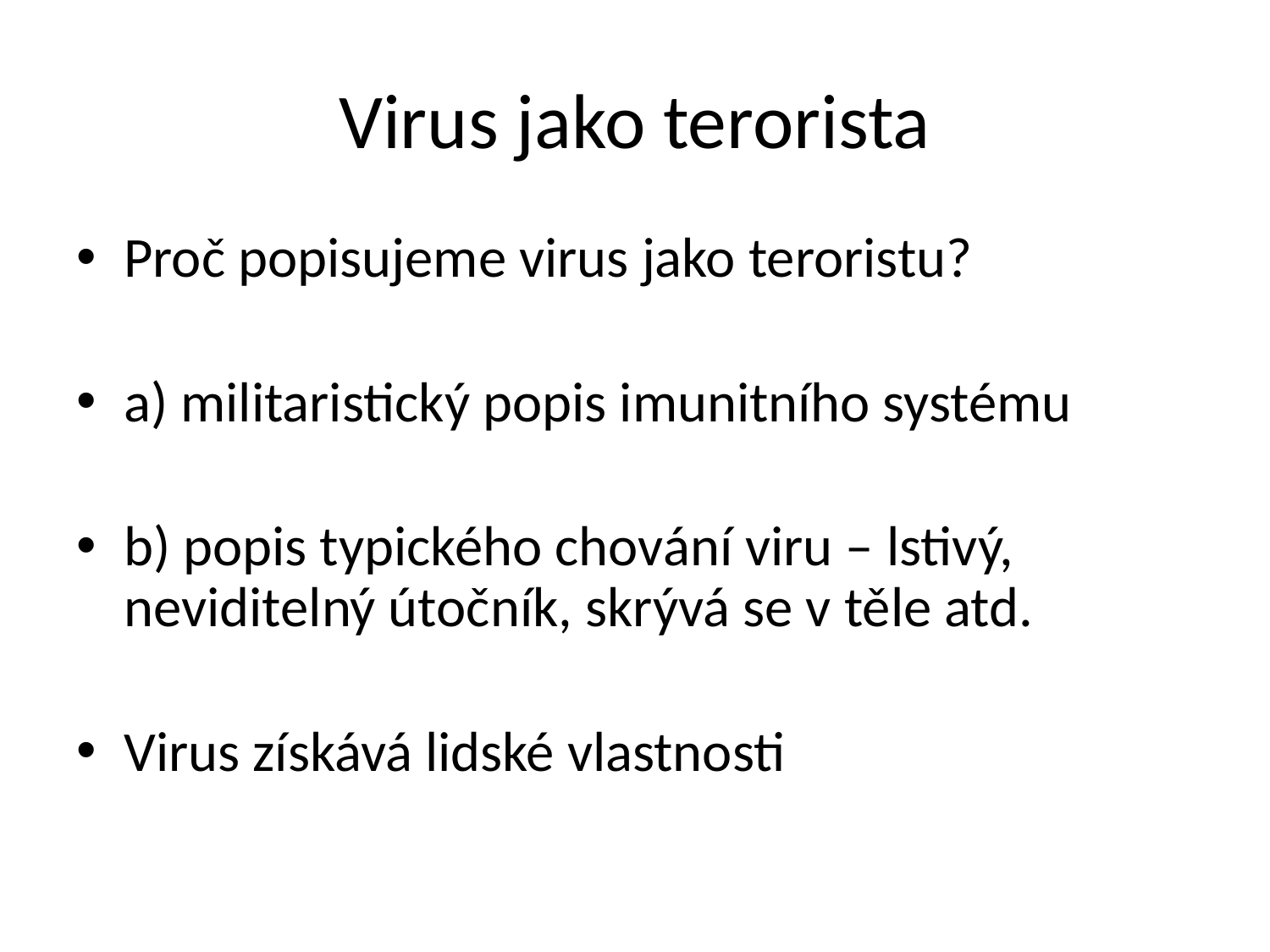

# Virus jako terorista
Proč popisujeme virus jako teroristu?

a) militaristický popis imunitního systému

b) popis typického chování viru – lstivý, neviditelný útočník, skrývá se v těle atd.

Virus získává lidské vlastnosti